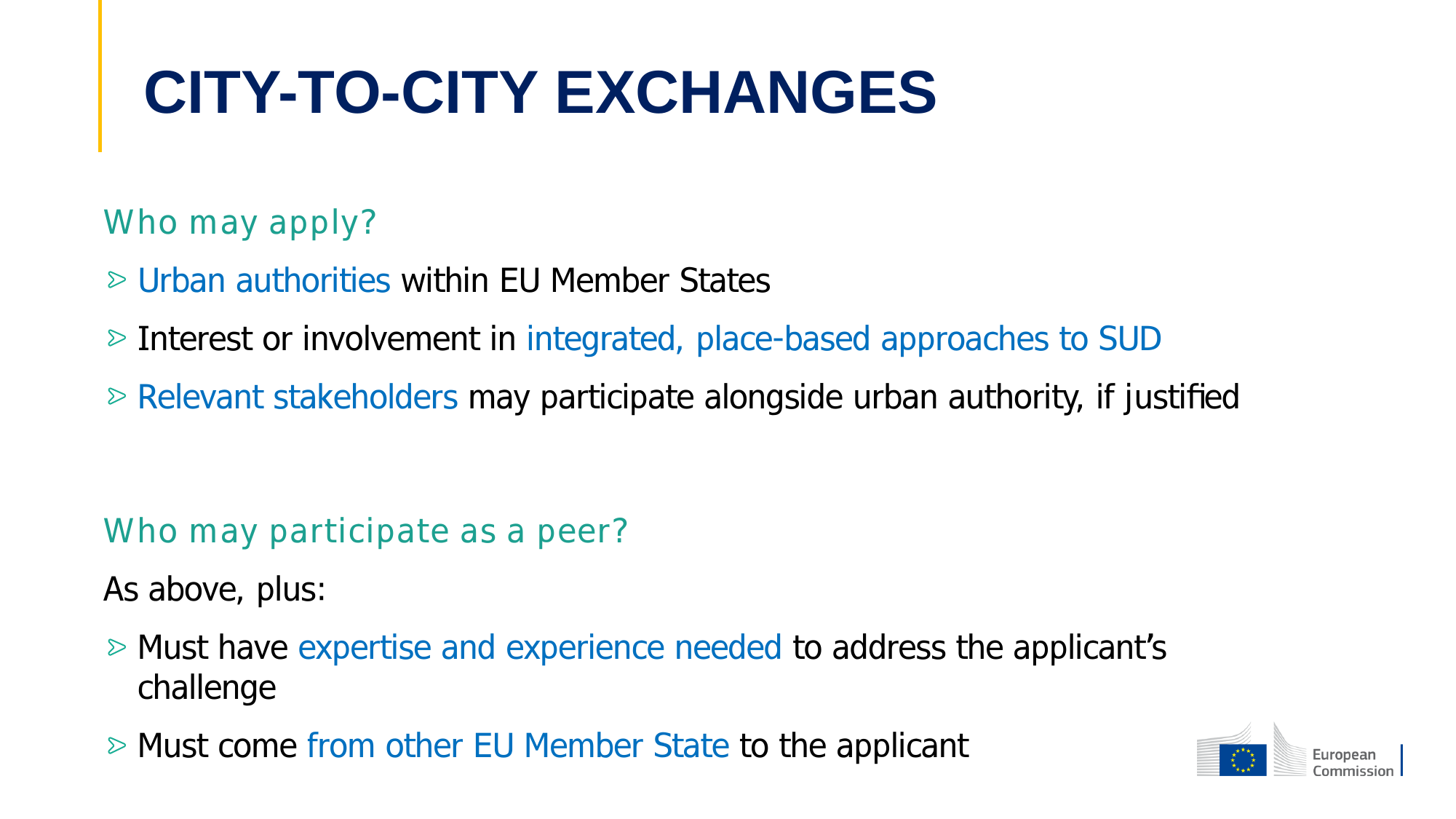

CITY-TO-CITY EXCHANGES
Who may apply?
Urban authorities within EU Member States
Interest or involvement in integrated, place-based approaches to SUD
Relevant stakeholders may participate alongside urban authority, if justified

Who may participate as a peer?
As above, plus:
Must have expertise and experience needed to address the applicant’s challenge
Must come from other EU Member State to the applicant